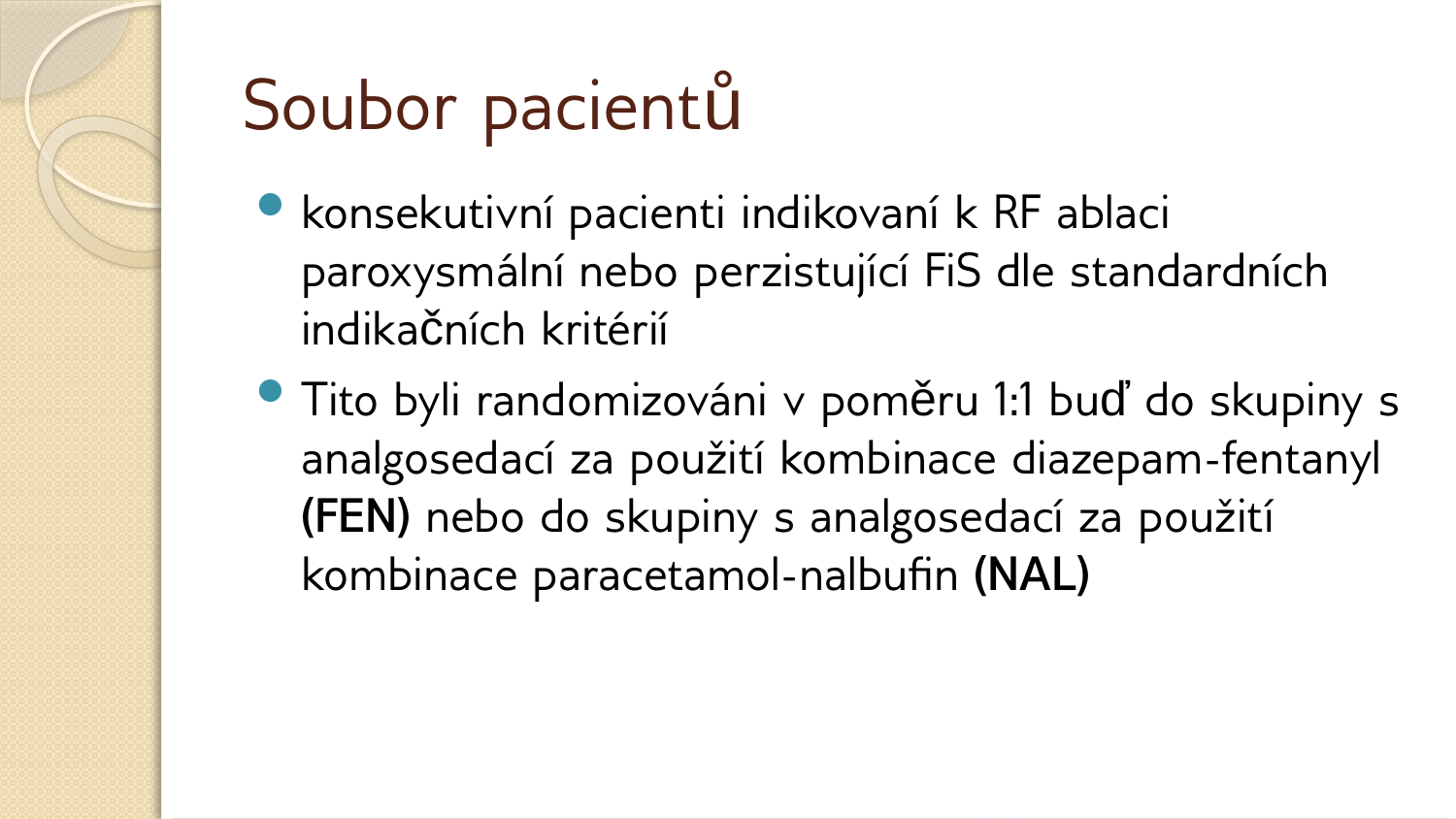

# Soubor pacientů
konsekutivní pacienti indikovaní k RF ablaci paroxysmální nebo perzistující FiS dle standardních indikačních kritérií
Tito byli randomizováni v poměru 1:1 buď do skupiny s analgosedací za použití kombinace diazepam-fentanyl (FEN) nebo do skupiny s analgosedací za použití kombinace paracetamol-nalbufin (NAL)